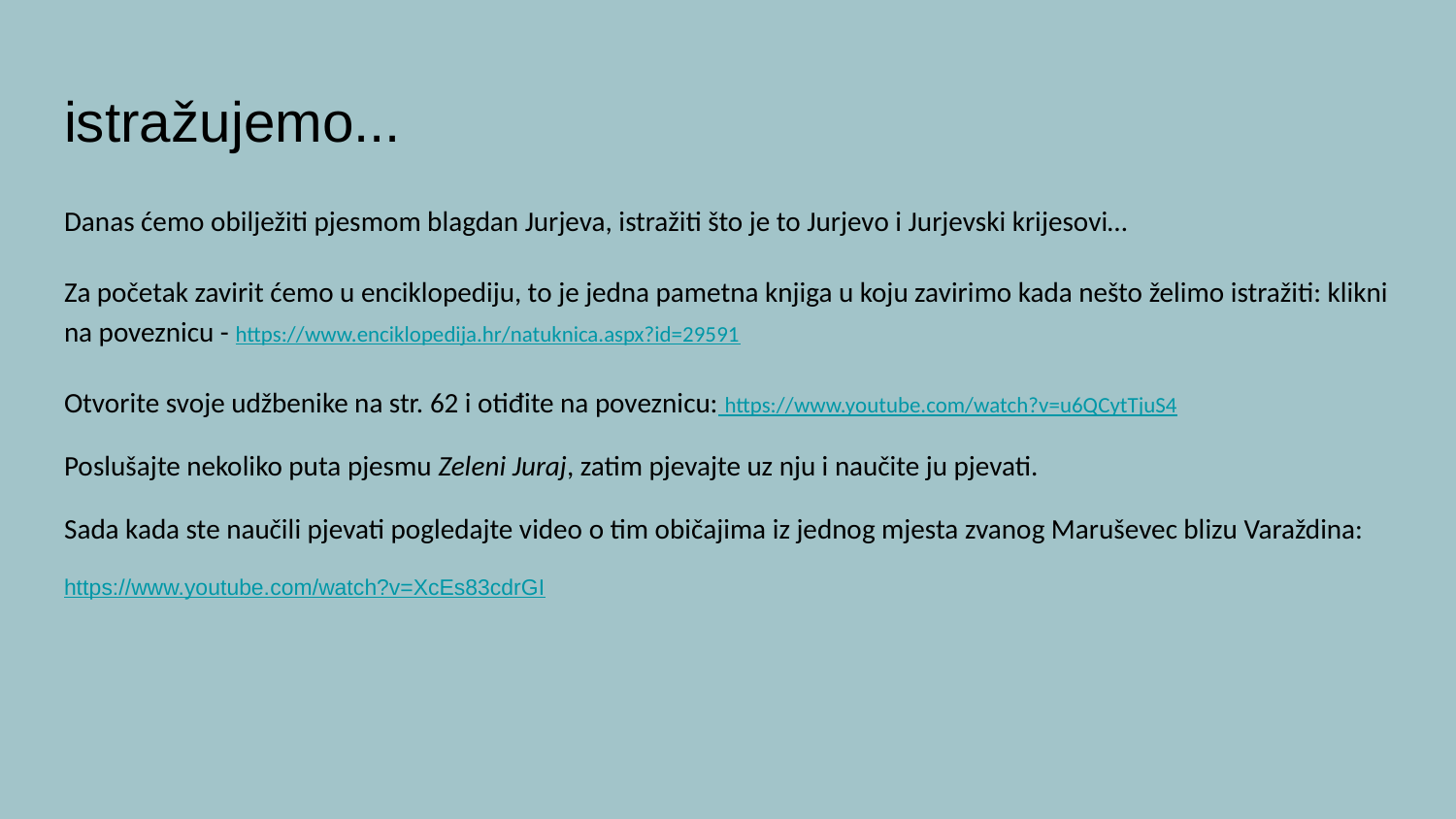

# istražujemo...
Danas ćemo obilježiti pjesmom blagdan Jurjeva, istražiti što je to Jurjevo i Jurjevski krijesovi…
Za početak zavirit ćemo u enciklopediju, to je jedna pametna knjiga u koju zavirimo kada nešto želimo istražiti: klikni na poveznicu - https://www.enciklopedija.hr/natuknica.aspx?id=29591
Otvorite svoje udžbenike na str. 62 i otiđite na poveznicu: https://www.youtube.com/watch?v=u6QCytTjuS4
Poslušajte nekoliko puta pjesmu Zeleni Juraj, zatim pjevajte uz nju i naučite ju pjevati.
Sada kada ste naučili pjevati pogledajte video o tim običajima iz jednog mjesta zvanog Maruševec blizu Varaždina:
https://www.youtube.com/watch?v=XcEs83cdrGI